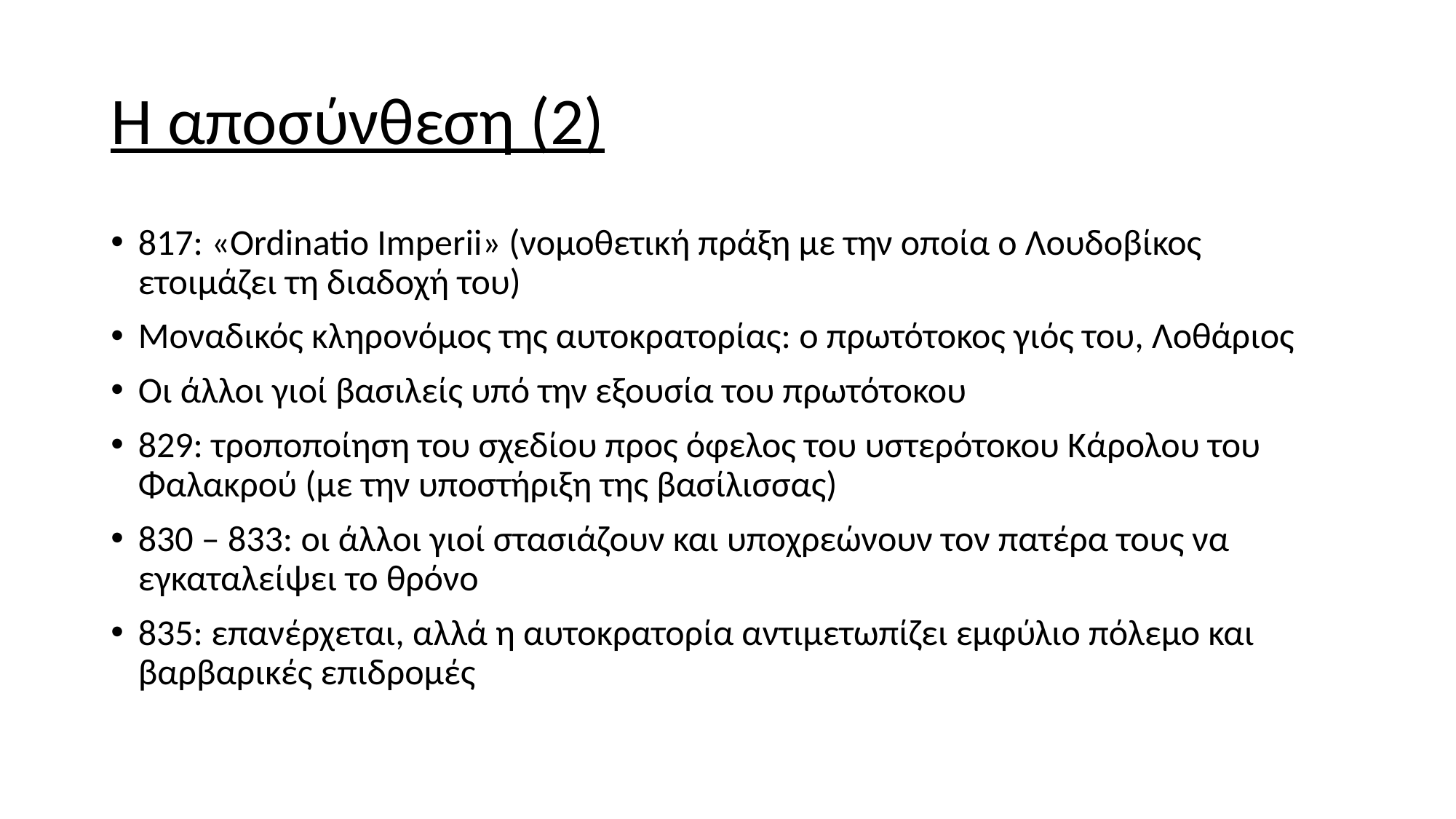

# Η αποσύνθεση (2)
817: «Ordinatio Imperii» (νομοθετική πράξη με την οποία ο Λουδοβίκος ετοιμάζει τη διαδοχή του)
Μοναδικός κληρονόμος της αυτοκρατορίας: ο πρωτότοκος γιός του, Λοθάριος
Οι άλλοι γιοί βασιλείς υπό την εξουσία του πρωτότοκου
829: τροποποίηση του σχεδίου προς όφελος του υστερότοκου Κάρολου του Φαλακρού (με την υποστήριξη της βασίλισσας)
830 – 833: οι άλλοι γιοί στασιάζουν και υποχρεώνουν τον πατέρα τους να εγκαταλείψει το θρόνο
835: επανέρχεται, αλλά η αυτοκρατορία αντιμετωπίζει εμφύλιο πόλεμο και βαρβαρικές επιδρομές